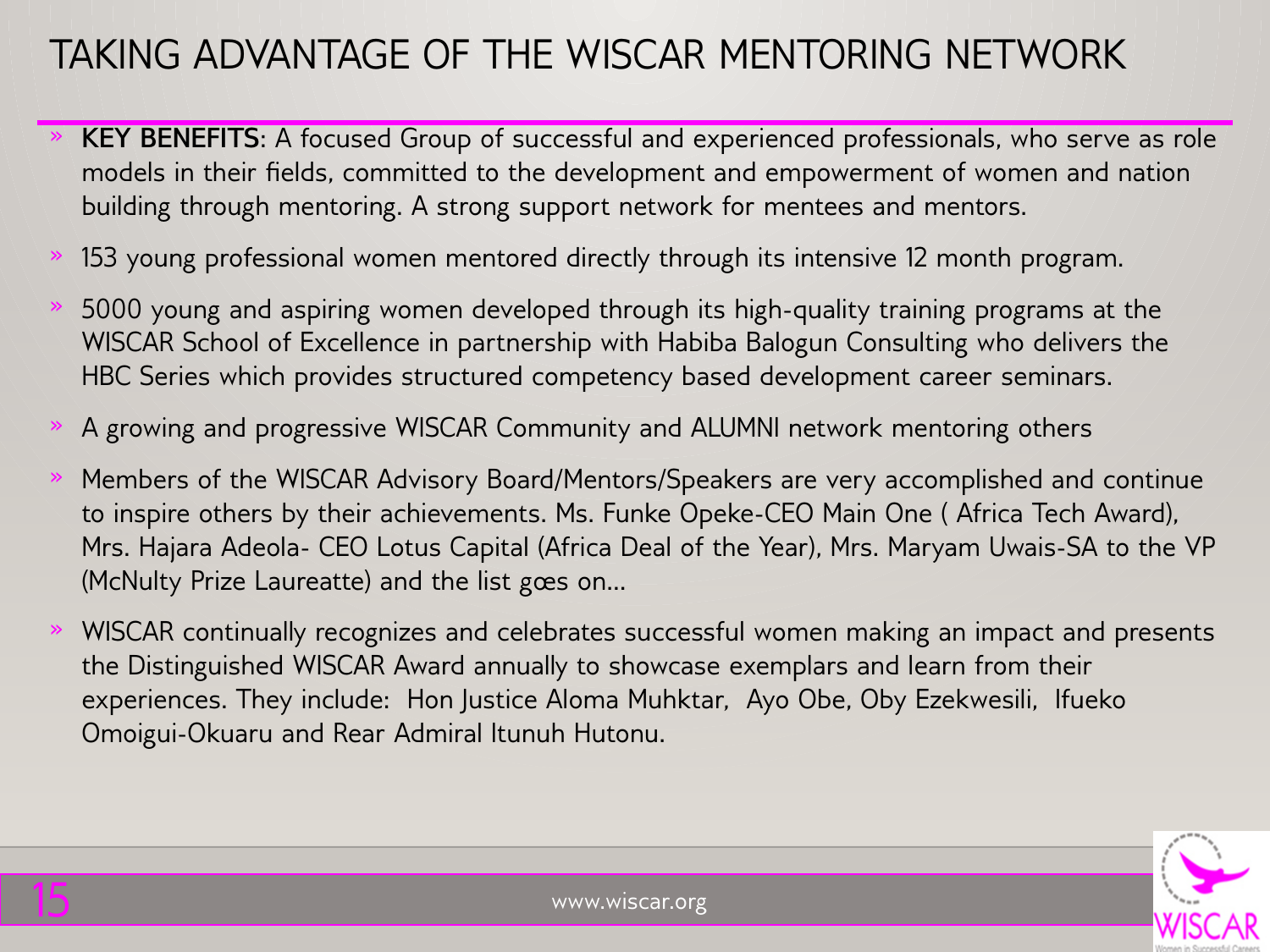

# TAKING ADVANTAGE OF THE WISCAR MENTORING NETWORK
KEY BENEFITS: A focused Group of successful and experienced professionals, who serve as role models in their fields, committed to the development and empowerment of women and nation building through mentoring. A strong support network for mentees and mentors.
153 young professional women mentored directly through its intensive 12 month program.
5000 young and aspiring women developed through its high-quality training programs at the WISCAR School of Excellence in partnership with Habiba Balogun Consulting who delivers the HBC Series which provides structured competency based development career seminars.
A growing and progressive WISCAR Community and ALUMNI network mentoring others
Members of the WISCAR Advisory Board/Mentors/Speakers are very accomplished and continue to inspire others by their achievements. Ms. Funke Opeke-CEO Main One ( Africa Tech Award), Mrs. Hajara Adeola- CEO Lotus Capital (Africa Deal of the Year), Mrs. Maryam Uwais-SA to the VP (McNulty Prize Laureatte) and the list goes on…
WISCAR continually recognizes and celebrates successful women making an impact and presents the Distinguished WISCAR Award annually to showcase exemplars and learn from their experiences. They include:  Hon Justice Aloma Muhktar,  Ayo Obe, Oby Ezekwesili,  Ifueko Omoigui-Okuaru and Rear Admiral Itunuh Hutonu.
15